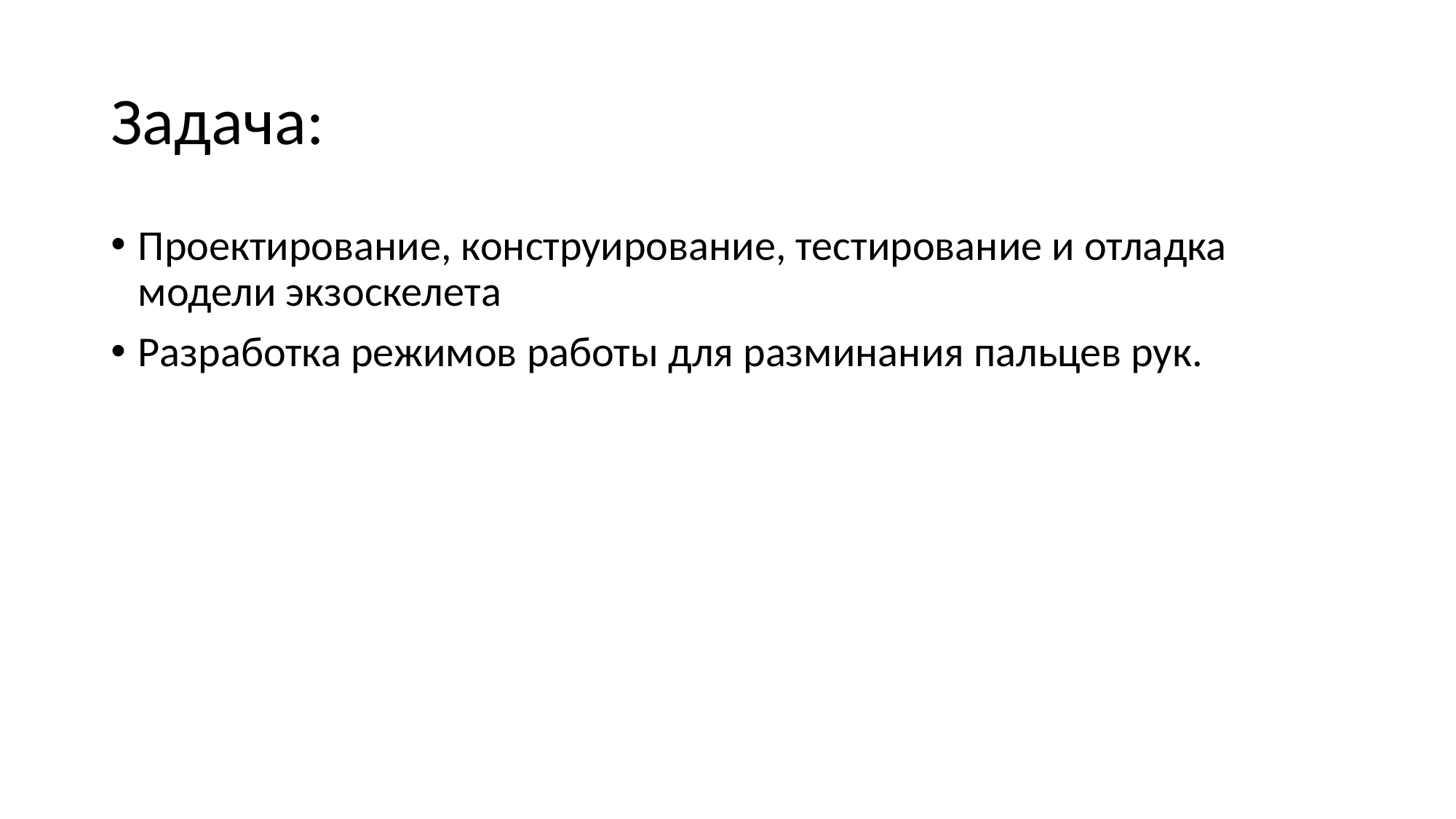

# Задача:
Проектирование, конструирование, тестирование и отладка модели экзоскелета
Разработка режимов работы для разминания пальцев рук.